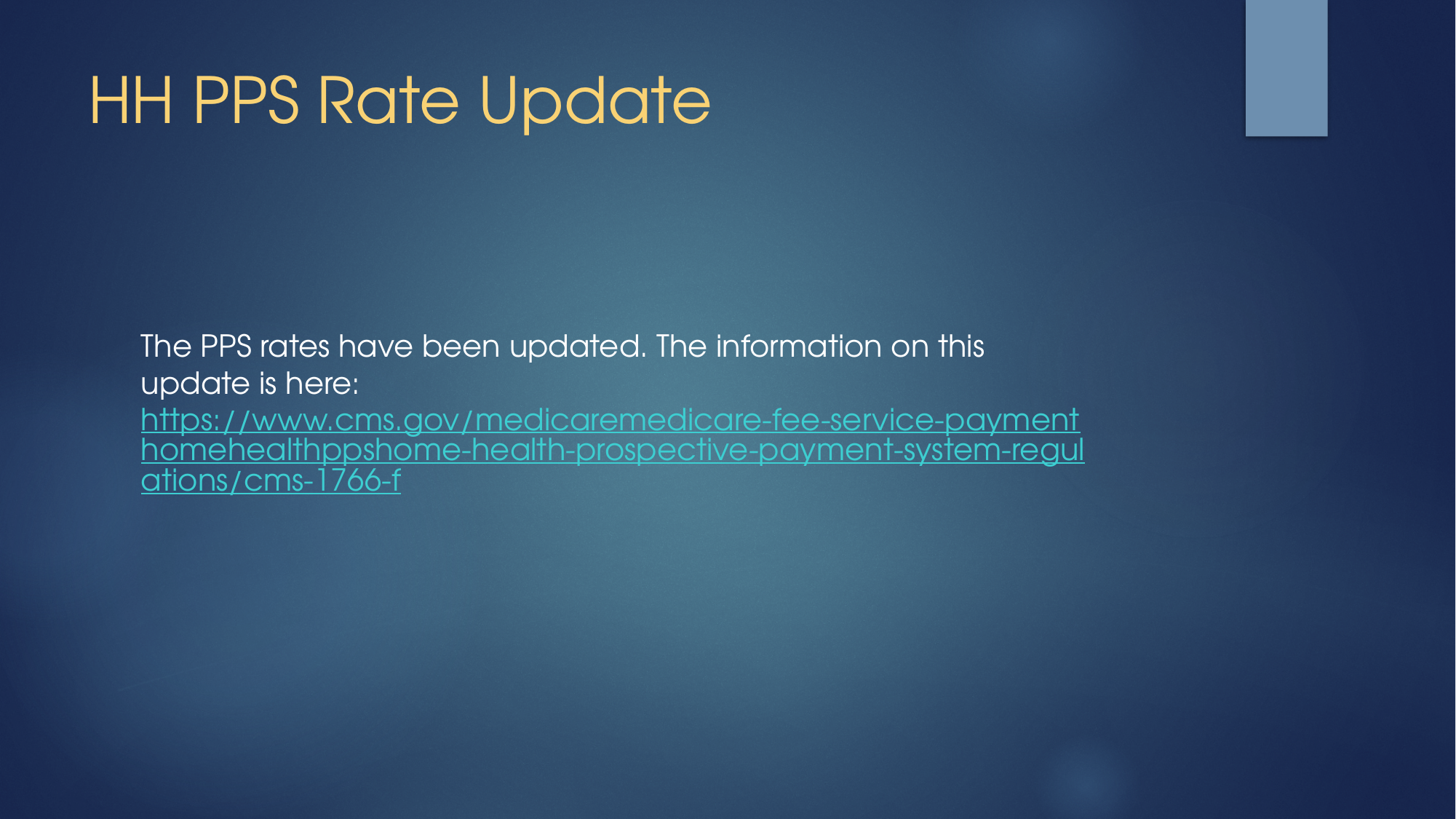

# HH PPS Rate Update
The PPS rates have been updated. The information on this update is here: https://www.cms.gov/medicaremedicare-fee-service-paymenthomehealthppshome-health-prospective-payment-system-regulations/cms-1766-f